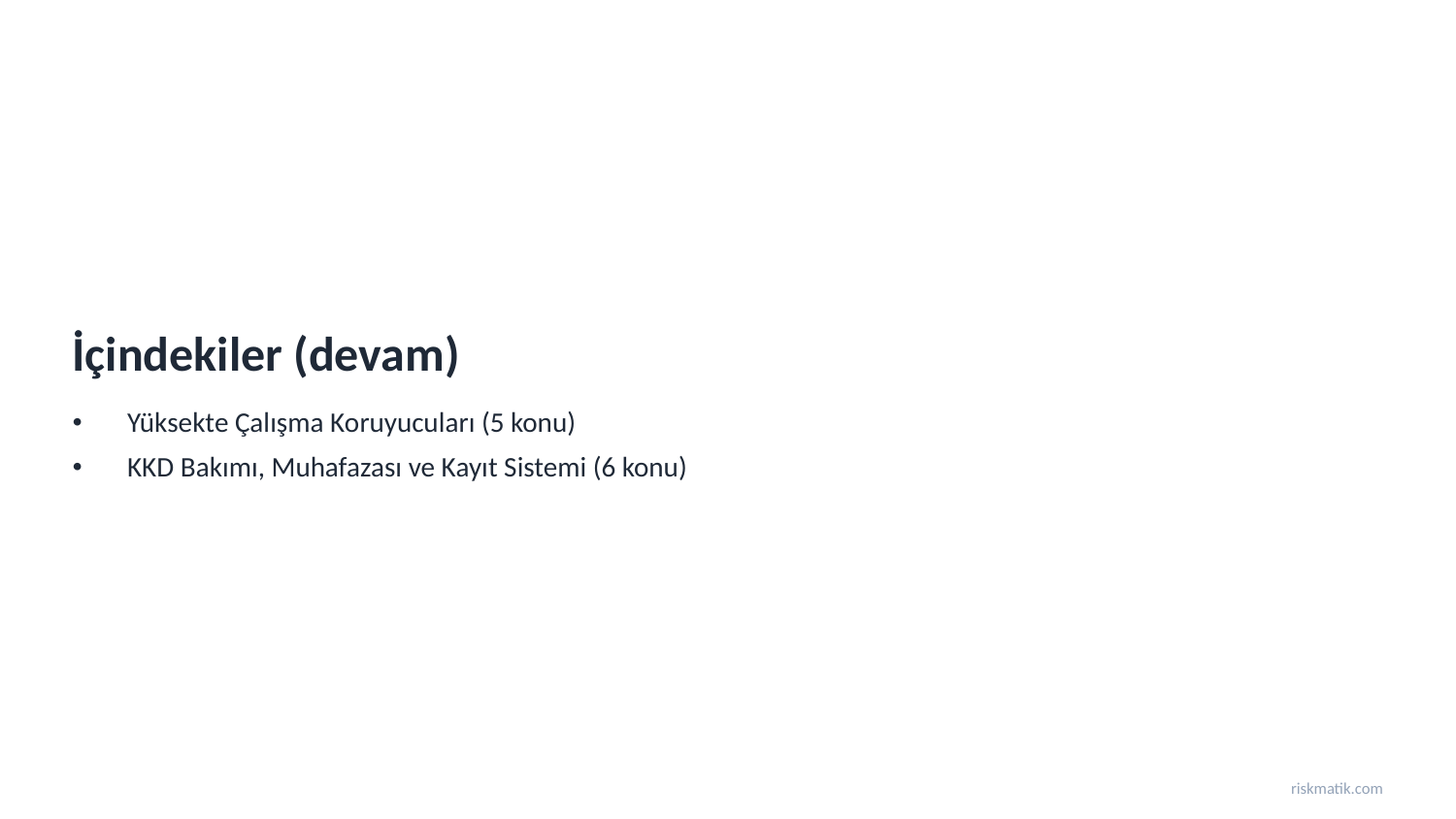

İçindekiler (devam)
Yüksekte Çalışma Koruyucuları (5 konu)
KKD Bakımı, Muhafazası ve Kayıt Sistemi (6 konu)
riskmatik.com